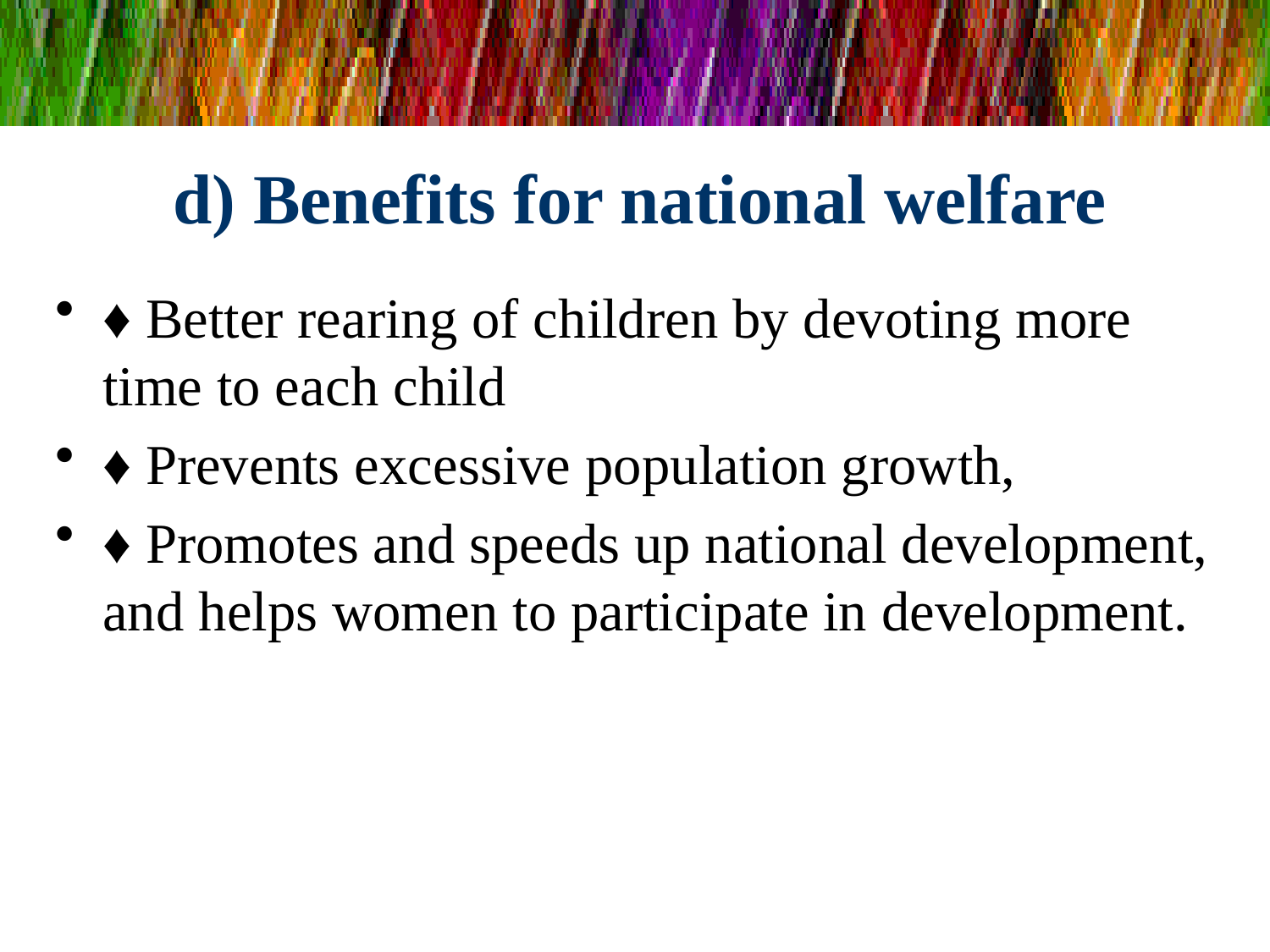

# d) Benefits for national welfare
♦ Better rearing of children by devoting more time to each child
♦ Prevents excessive population growth,
♦ Promotes and speeds up national development, and helps women to participate in development.